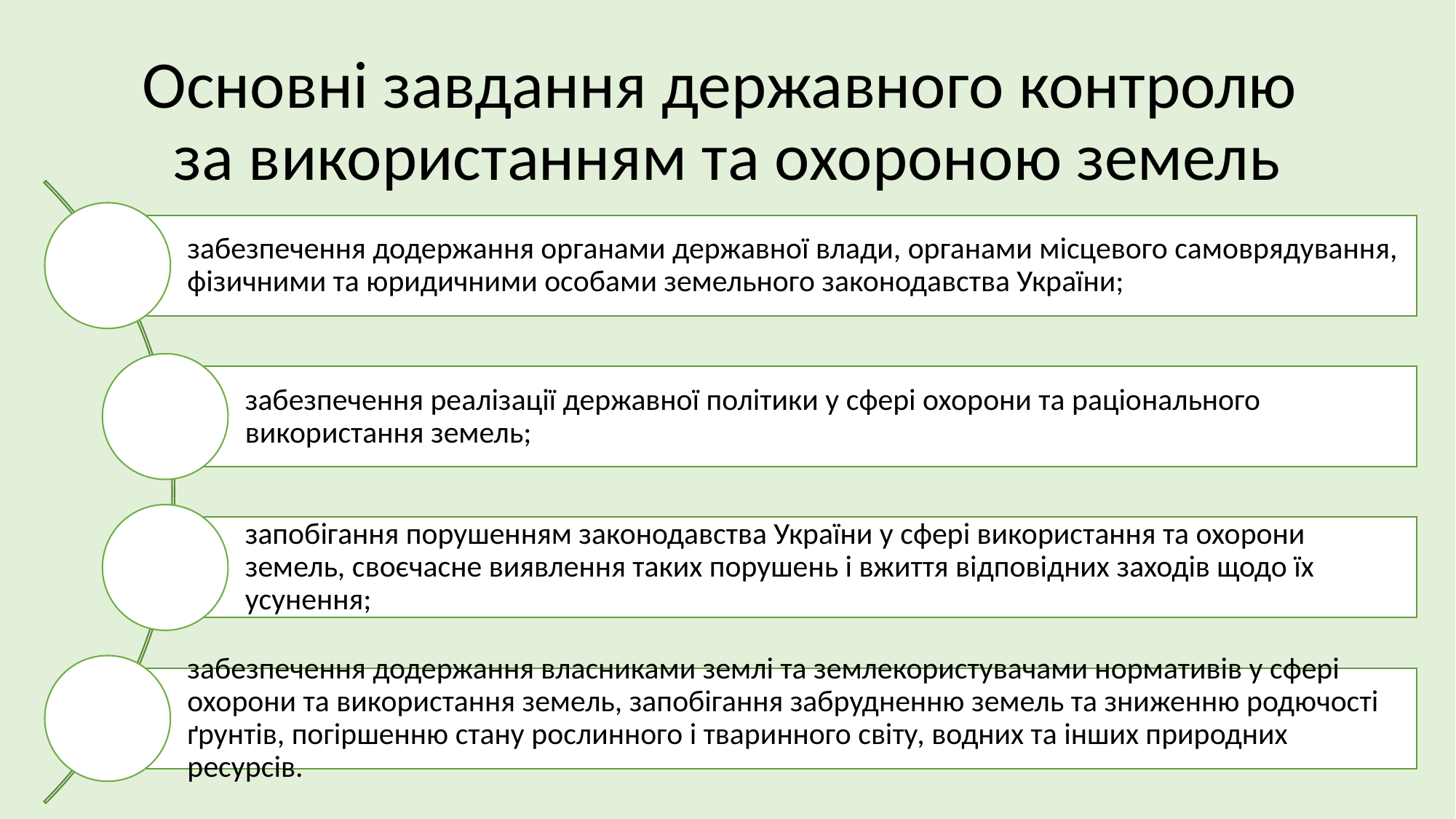

# Основні завдання державного контролю за використанням та охороною земель
забезпечення додержання органами державної влади, органами місцевого самоврядування, фізичними та юридичними особами земельного законодавства України;
забезпечення реалізації державної політики у сфері охорони та раціонального використання земель;
запобігання порушенням законодавства України у сфері використання та охорони земель, своєчасне виявлення таких порушень і вжиття відповідних заходів щодо їх усунення;
забезпечення додержання власниками землі та землекористувачами нормативів у сфері охорони та використання земель, запобігання забрудненню земель та зниженню родючості ґрунтів, погіршенню стану рослинного і тваринного світу, водних та інших природних ресурсів.